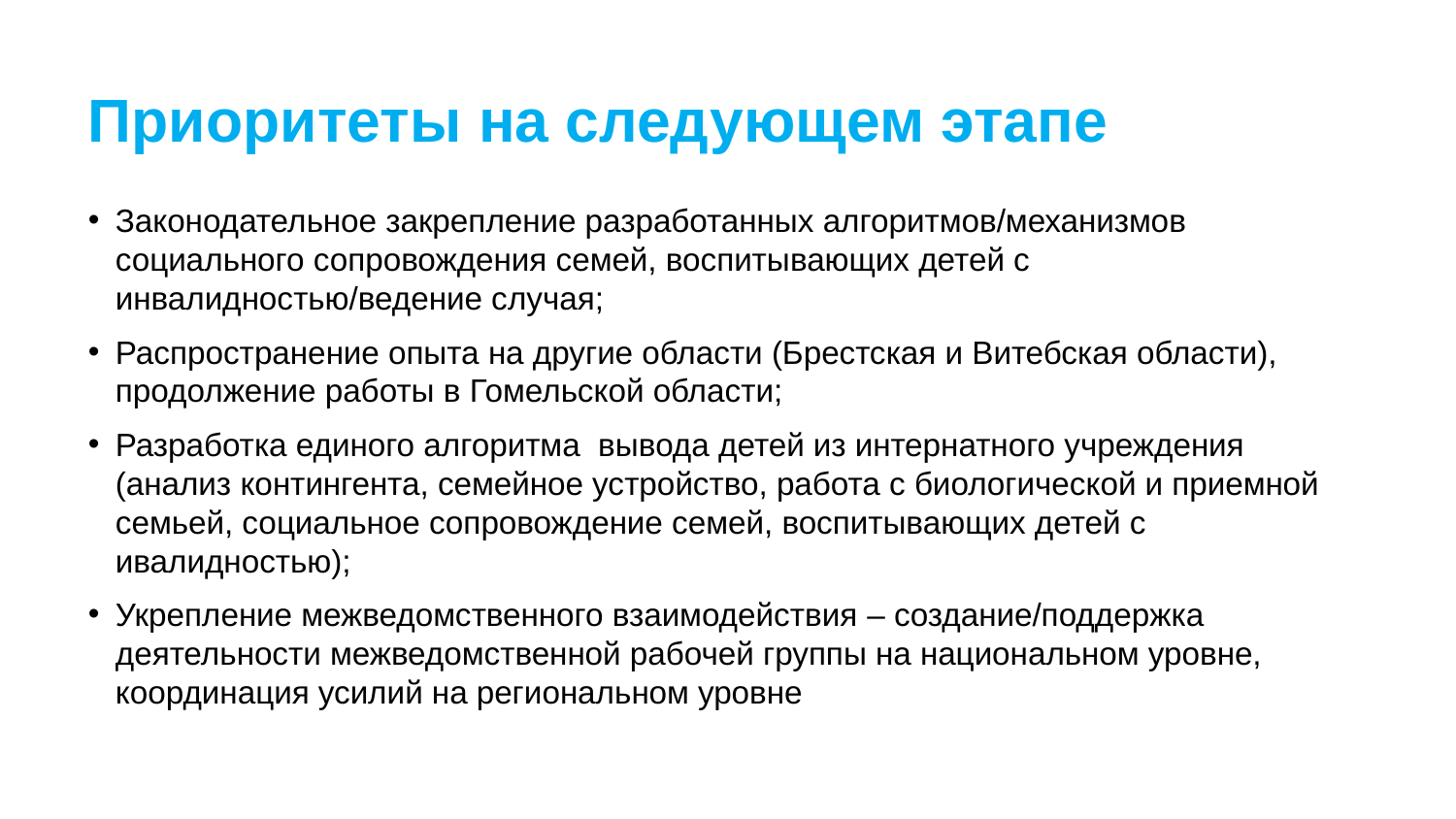

Приоритеты на следующем этапе
© UNICEF
Законодательное закрепление разработанных алгоритмов/механизмов социального сопровождения семей, воспитывающих детей с инвалидностью/ведение случая;
Распространение опыта на другие области (Брестская и Витебская области), продолжение работы в Гомельской области;
Разработка единого алгоритма  вывода детей из интернатного учреждения (анализ контингента, семейное устройство, работа с биологической и приемной семьей, социальное сопровождение семей, воспитывающих детей с ивалидностью);
Укрепление межведомственного взаимодействия – создание/поддержка деятельности межведомственной рабочей группы на национальном уровне, координация усилий на региональном уровне